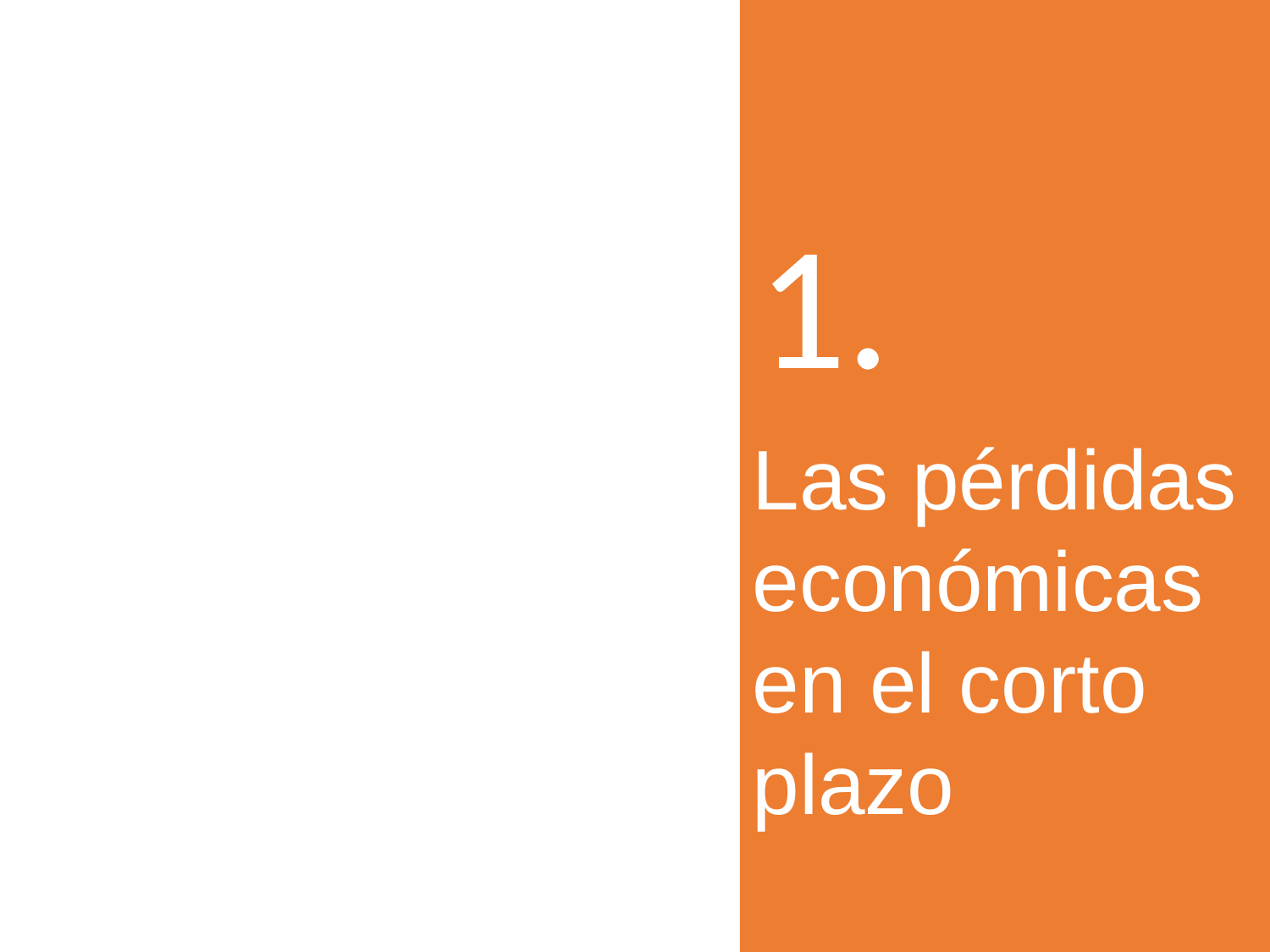

Las pérdidas económicas en el corto plazo
1.
1. Principales Conclusiones